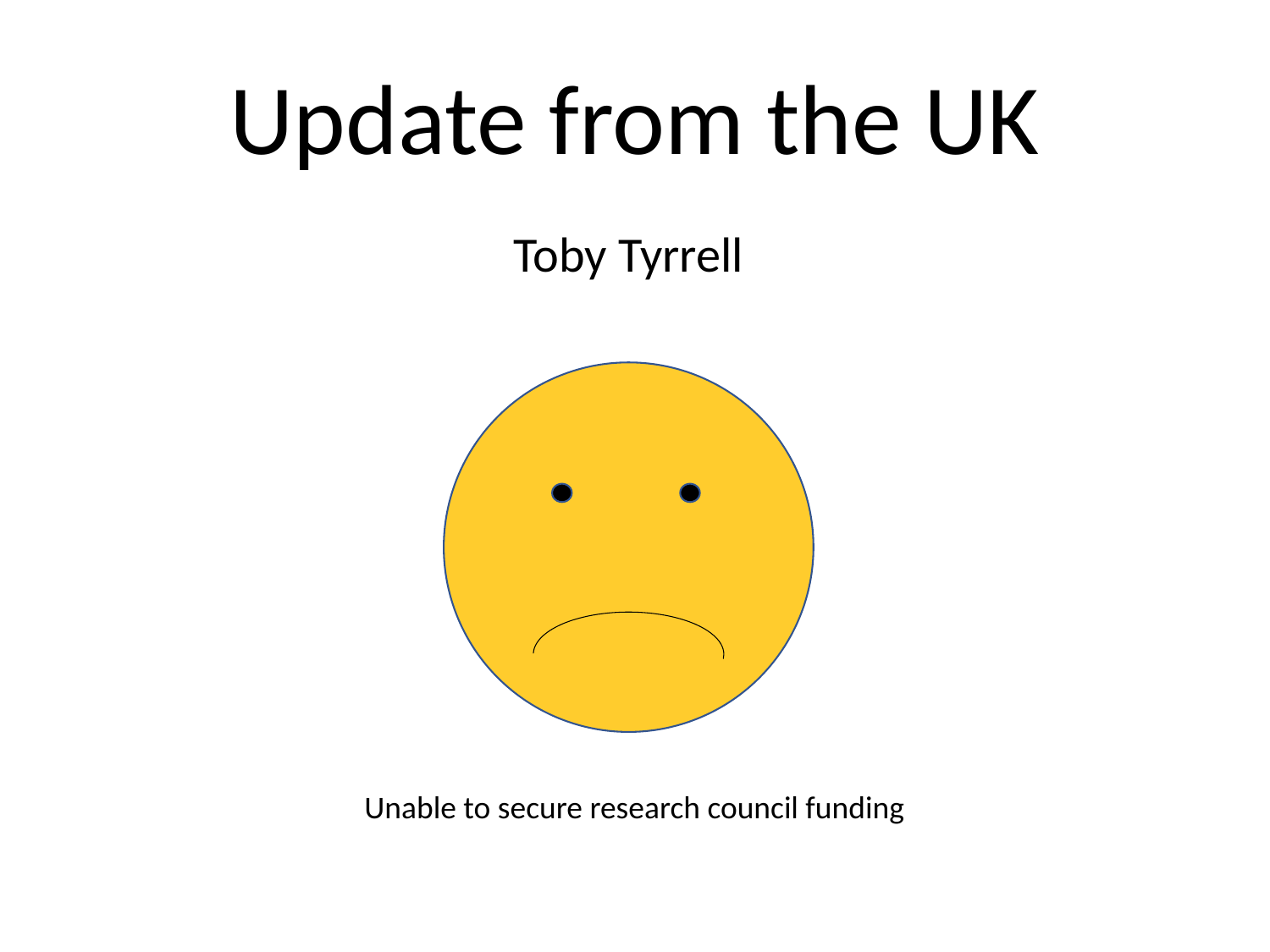

# Update from the UK
Toby Tyrrell

Unable to secure research council funding